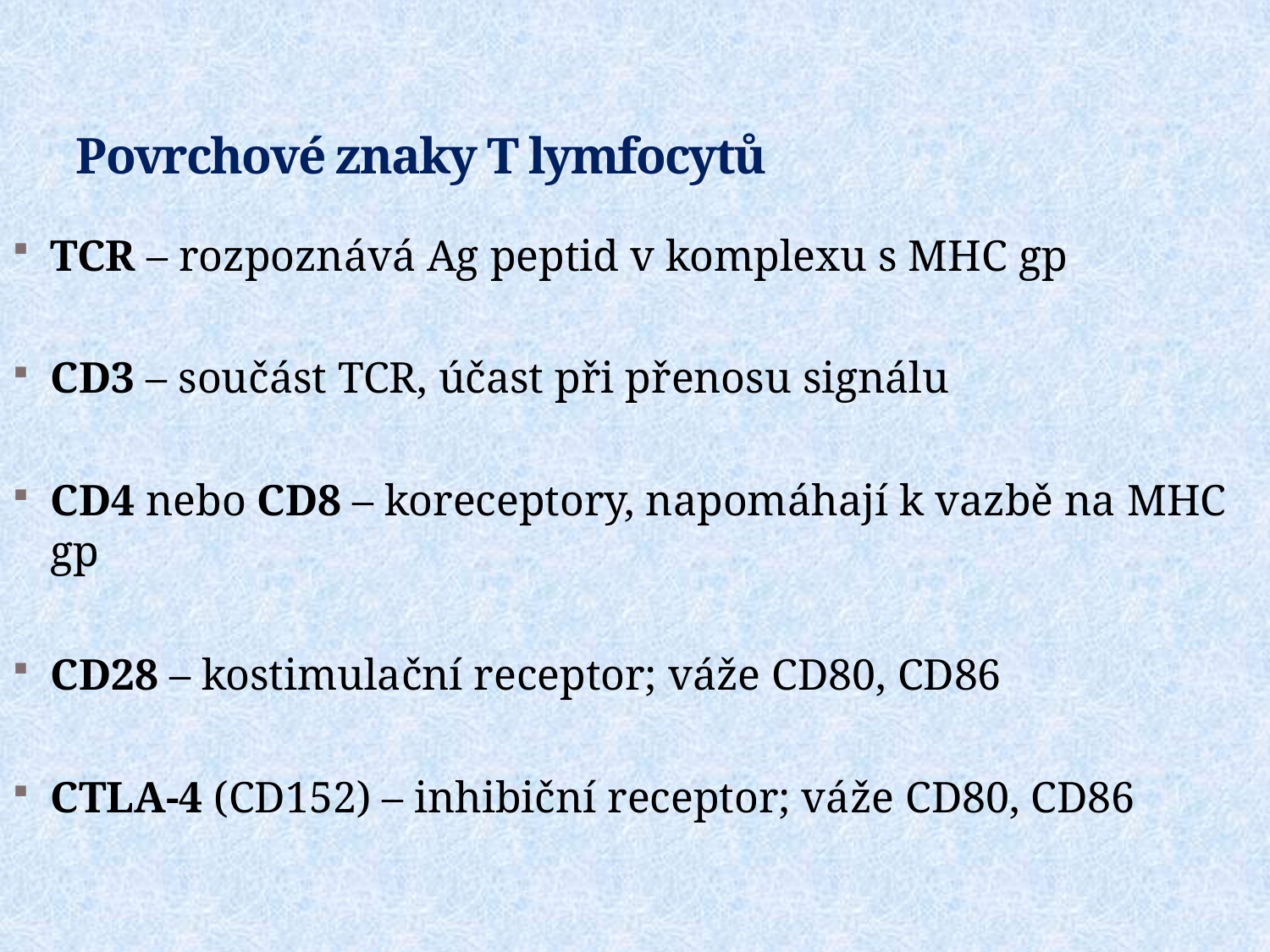

# Povrchové znaky T lymfocytů
TCR – rozpoznává Ag peptid v komplexu s MHC gp

CD3 – součást TCR, účast při přenosu signálu

CD4 nebo CD8 – koreceptory, napomáhají k vazbě na MHC gp

CD28 – kostimulační receptor; váže CD80, CD86

CTLA-4 (CD152) – inhibiční receptor; váže CD80, CD86